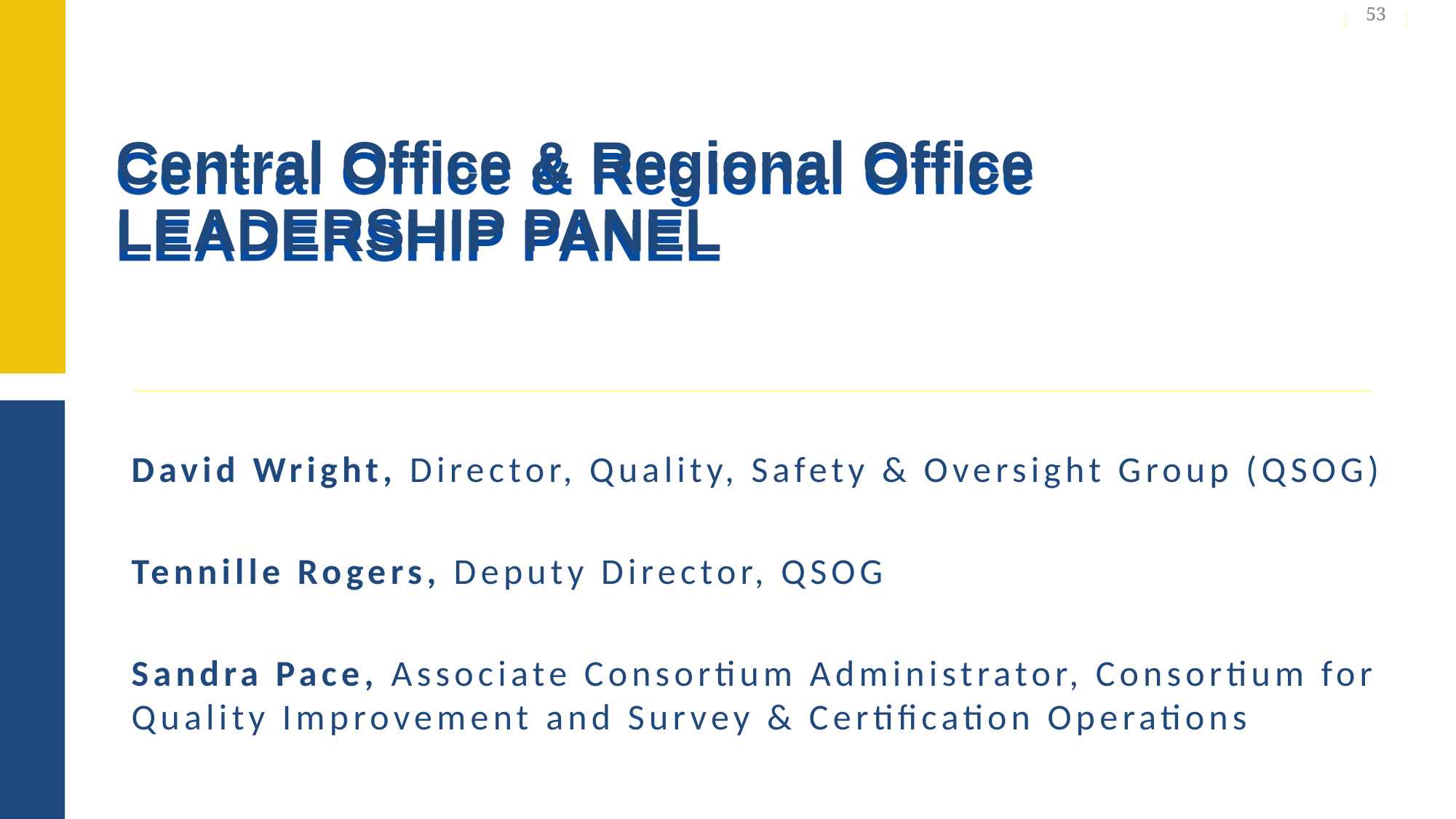

53
# Central Office & Regional Office LEADERSHIP PANEL

David Wright, Director, Quality, Safety & Oversight Group (QSOG)

Tennille Rogers, Deputy Director, QSOG

Sandra Pace, Associate Consortium Administrator, Consortium for Quality Improvement and Survey & Certification Operations